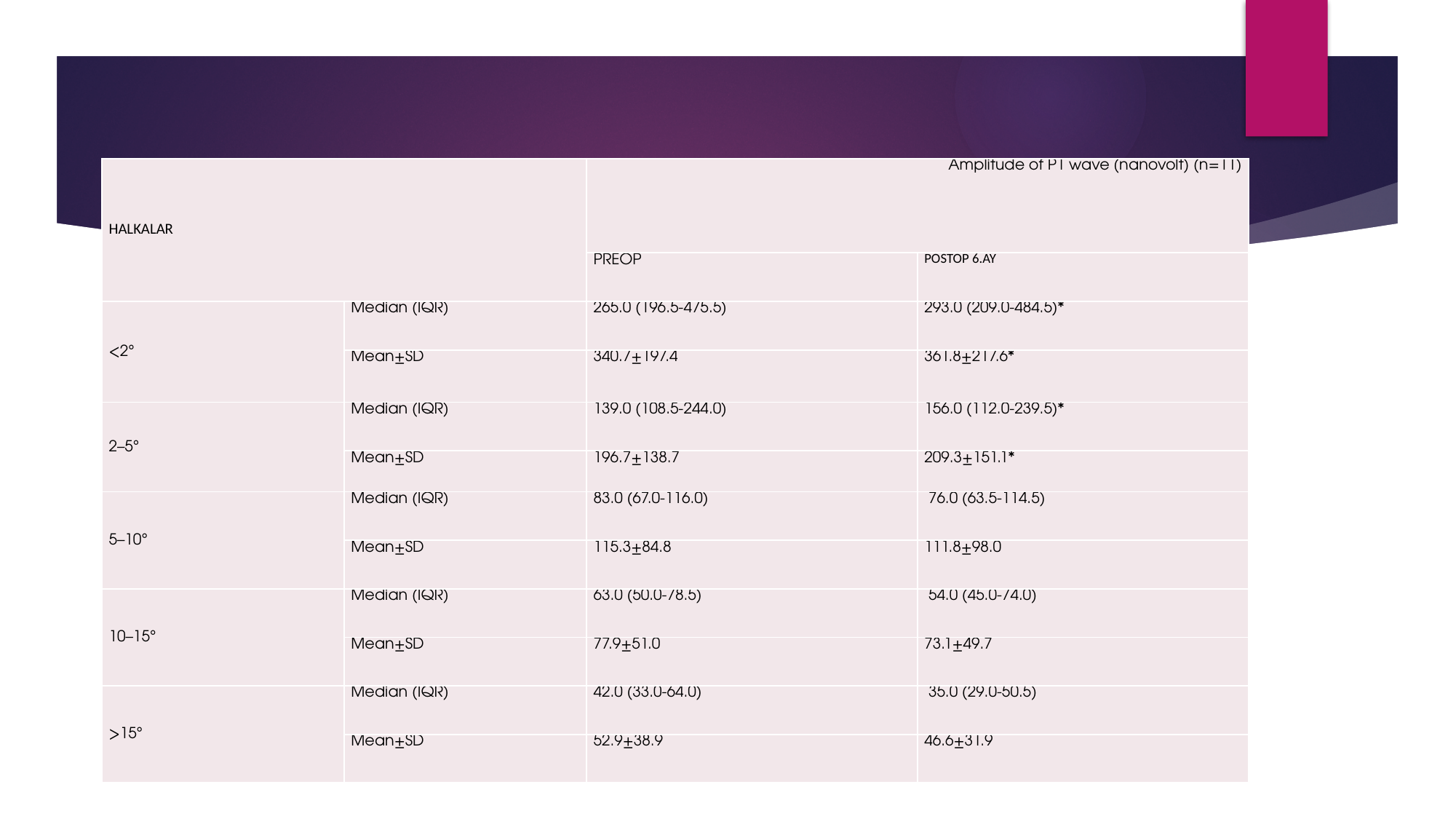

#
| HALKALAR |  | Amplitude of P1 wave (nanovolt) (n=11) |  |
| --- | --- | --- | --- |
|  |  | PREOP | POSTOP 6.AY |
| <2° | Median (IQR) | 265.0 (196.5-475.5) | 293.0 (209.0-484.5)\* |
|  | Mean±SD | 340.7±197.4 | 361.8±217.6\* |
| 2–5° | Median (IQR) | 139.0 (108.5-244.0) | 156.0 (112.0-239.5)\* |
|  | Mean±SD | 196.7±138.7 | 209.3±151.1\* |
| 5–10° | Median (IQR) | 83.0 (67.0-116.0) | 76.0 (63.5-114.5) |
|  | Mean±SD | 115.3±84.8 | 111.8±98.0 |
| 10–15° | Median (IQR) | 63.0 (50.0-78.5) | 54.0 (45.0-74.0) |
|  | Mean±SD | 77.9±51.0 | 73.1±49.7 |
| >15° | Median (IQR) | 42.0 (33.0-64.0) | 35.0 (29.0-50.5) |
|  | Mean±SD | 52.9±38.9 | 46.6±31.9 |